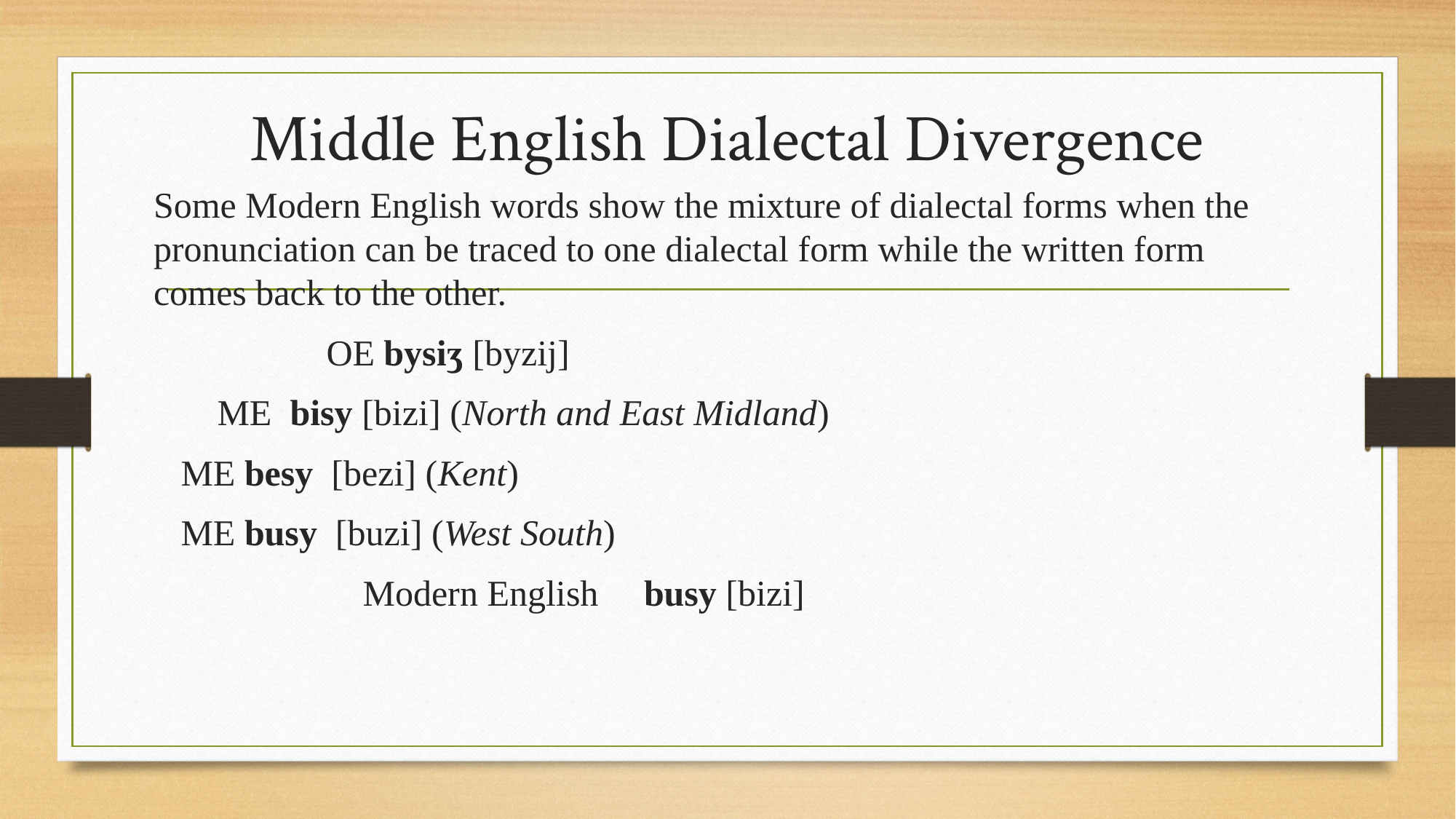

# Middle English Dialectal Divergence
Some Modern English words show the mixture of dialectal forms when the pronunciation can be traced to one dialectal form while the written form comes back to the other.
                   OE bysiʒ [byzij]
       ME  bisy [bizi] (North and East Midland)
   ME besy  [bezi] (Kent)
   ME busy  [buzi] (West South)
                       Modern English     busy [bizi]